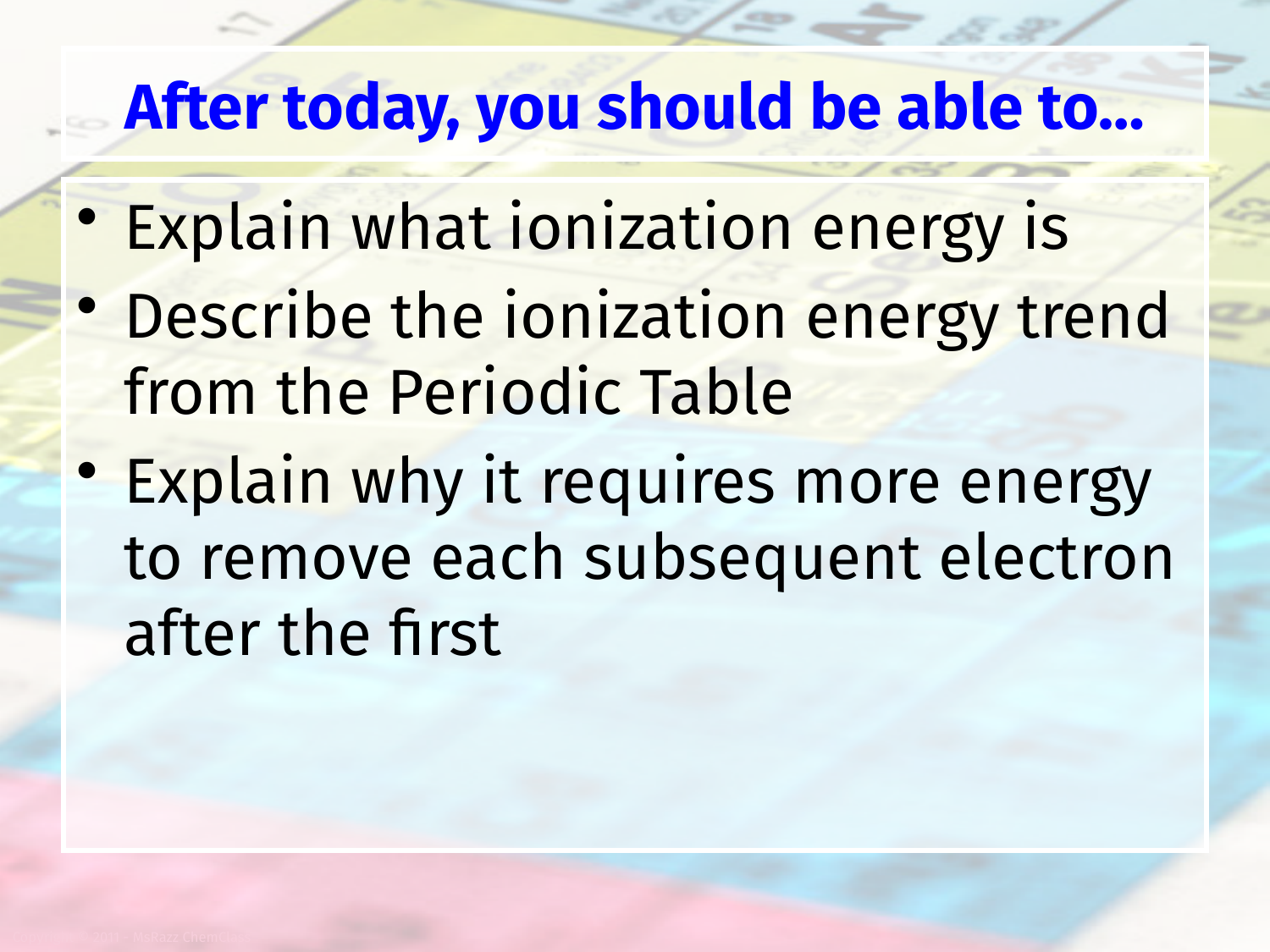

# After today, you should be able to…
Explain what ionization energy is
Describe the ionization energy trend from the Periodic Table
Explain why it requires more energy to remove each subsequent electron after the first